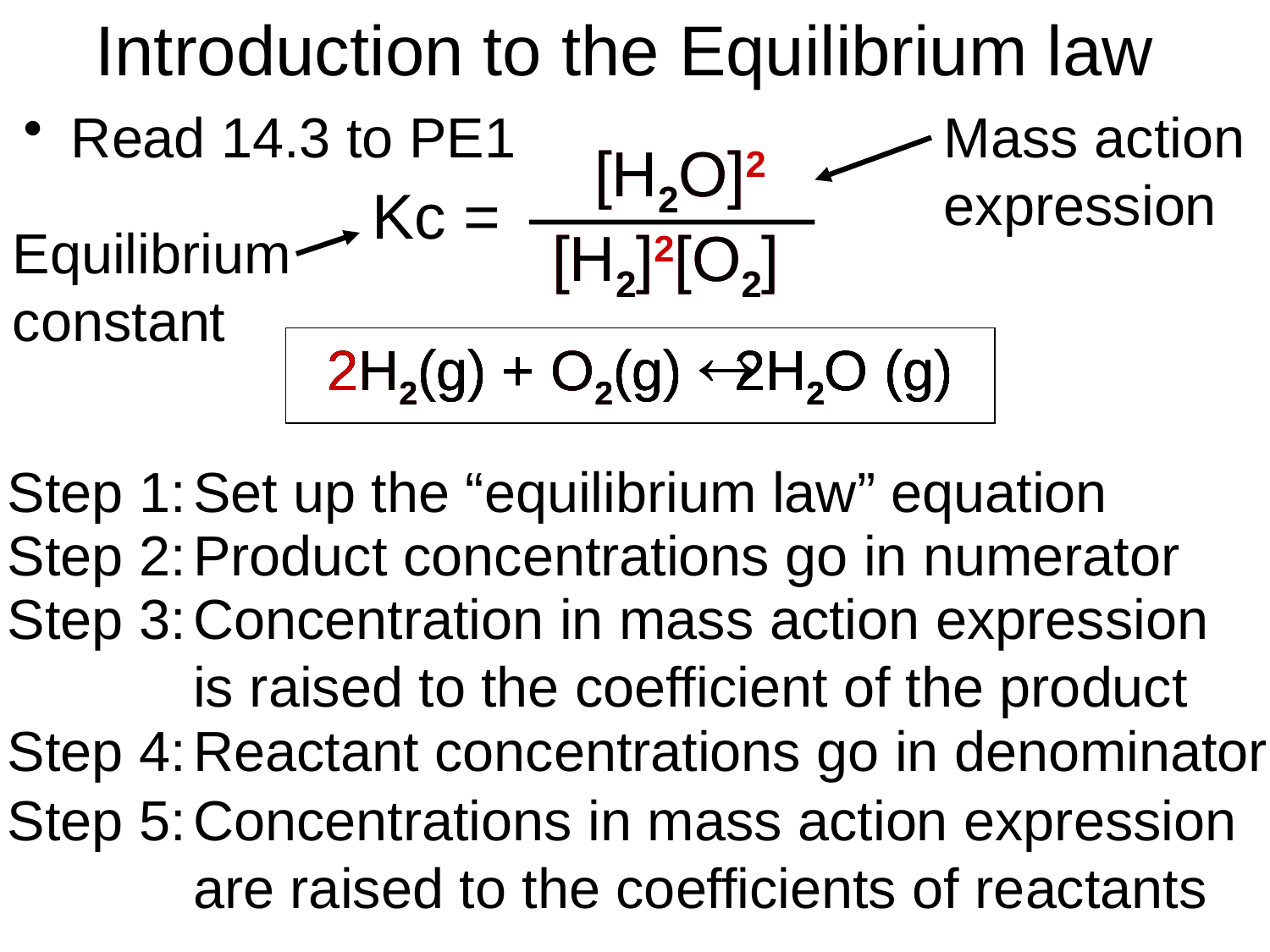

# Introduction to the Equilibrium law
Read 14.3 to PE1
Mass action expression

[H2O]
[H2O]2
Kc =

Equilibrium constant

[H2]2[O2]
[H2]2[O2]
2H2(g) + O2(g) ↔ 2H2O (g)
2H2(g) + O2(g) ↔ 2H2O (g)
2H2(g) + O2(g) ↔ 2H2O (g)
2H2(g) + O2(g) ↔ 2H2O (g)
2H2(g) + O2(g) ↔ 2H2O (g)
Step 1:	Set up the “equilibrium law” equation
Step 2:	Product concentrations go in numerator
Step 3:	Concentration in mass action expression is raised to the coefficient of the product
Step 4:	Reactant concentrations go in denominator
Step 5:	Concentrations in mass action expression are raised to the coefficients of reactants